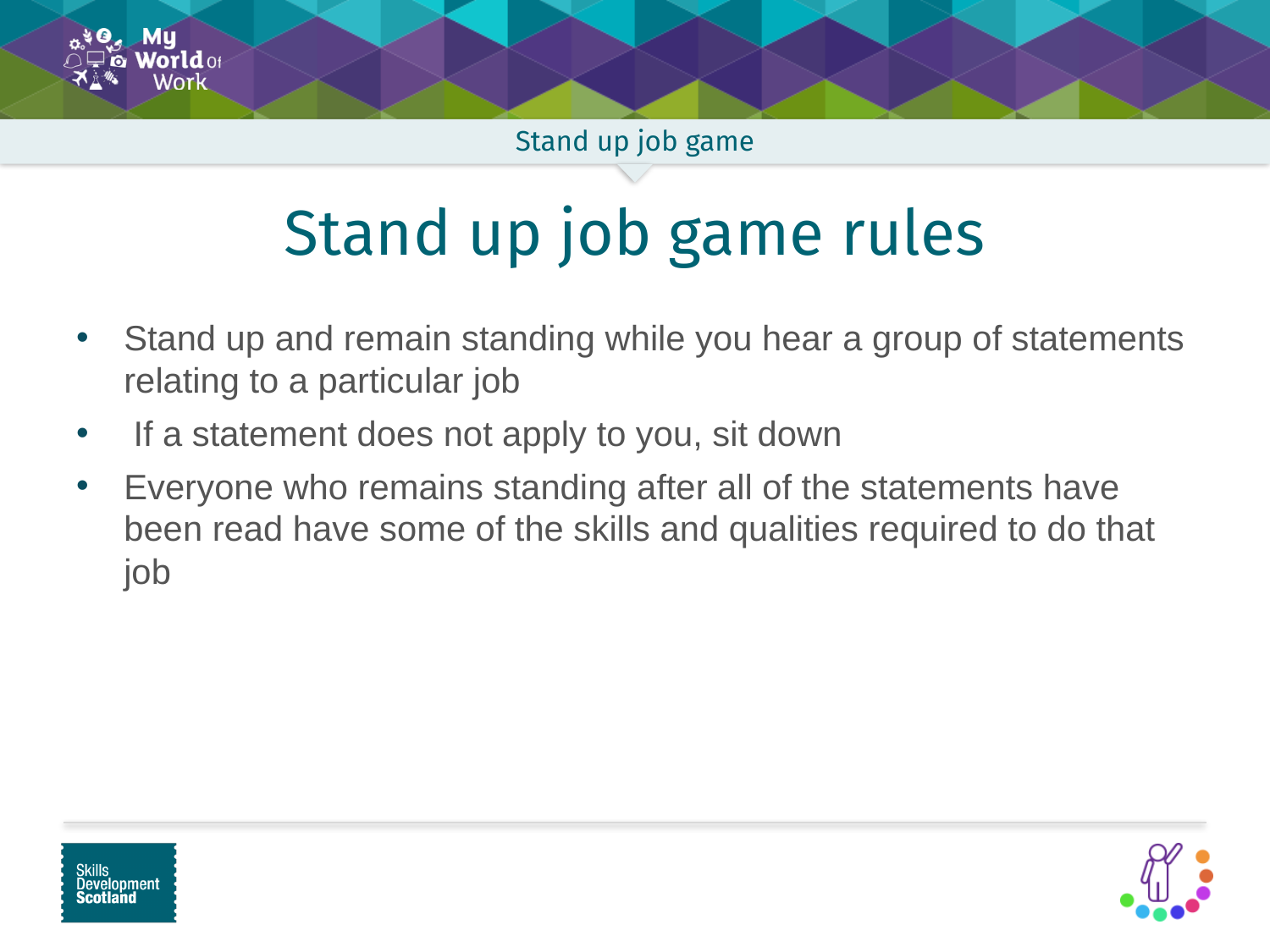

Stand up job game rules
Stand up and remain standing while you hear a group of statements relating to a particular job
 If a statement does not apply to you, sit down
Everyone who remains standing after all of the statements have been read have some of the skills and qualities required to do that job